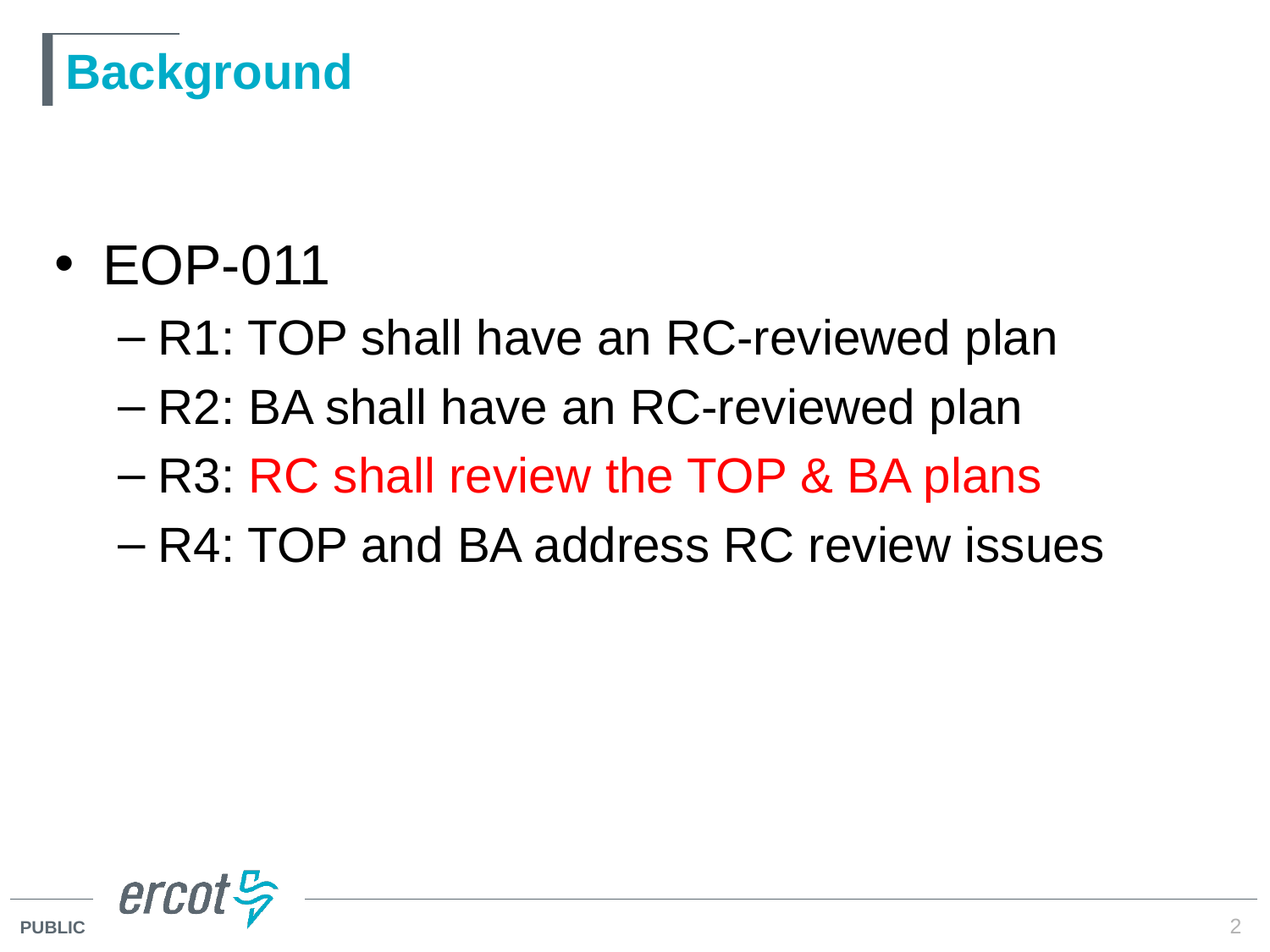

# Background
EOP-011
R1: TOP shall have an RC-reviewed plan
R2: BA shall have an RC-reviewed plan
R3: RC shall review the TOP & BA plans
R4: TOP and BA address RC review issues
2